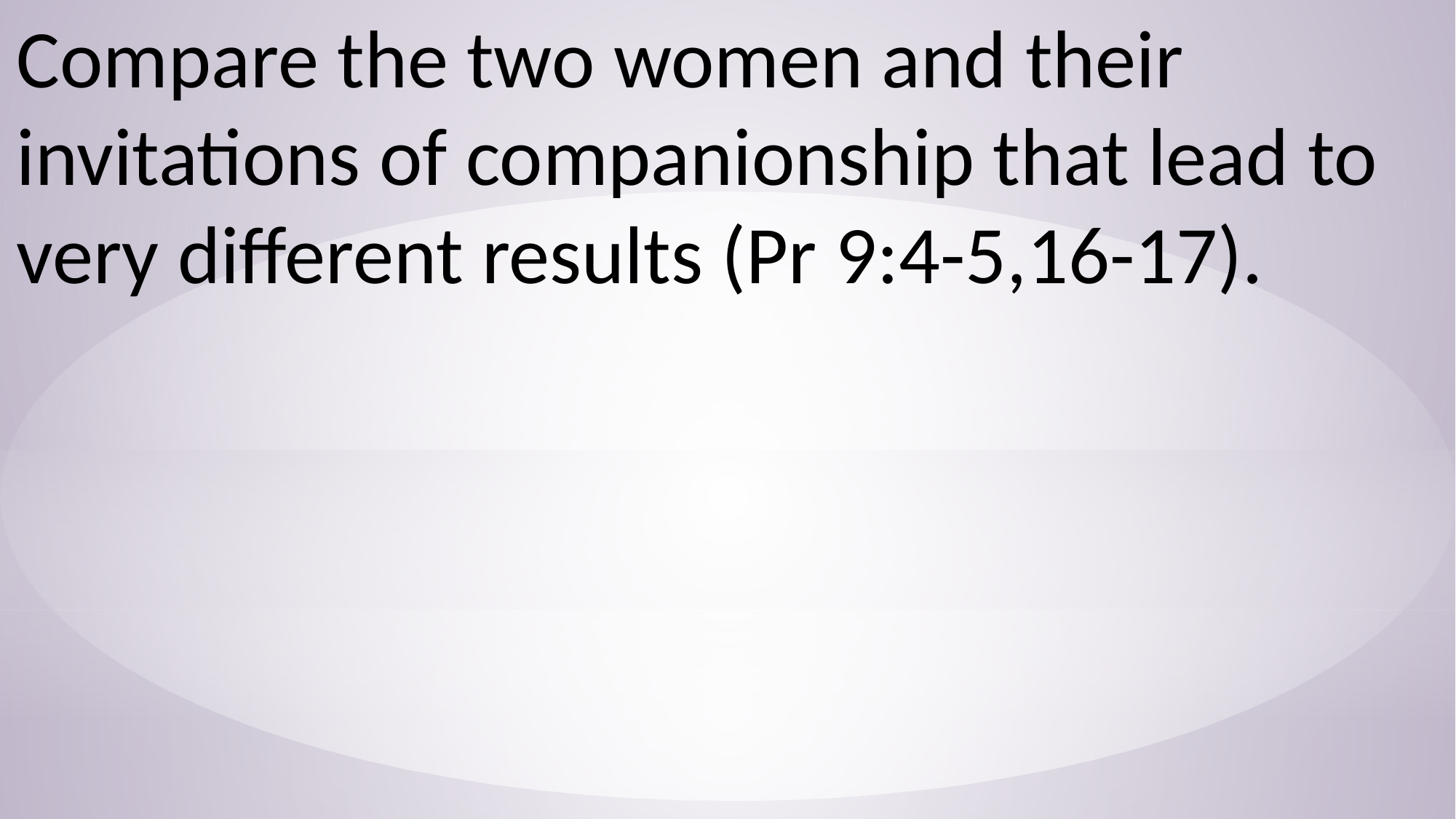

Compare the two women and their invitations of companionship that lead to very different results (Pr 9:4-5,16-17).